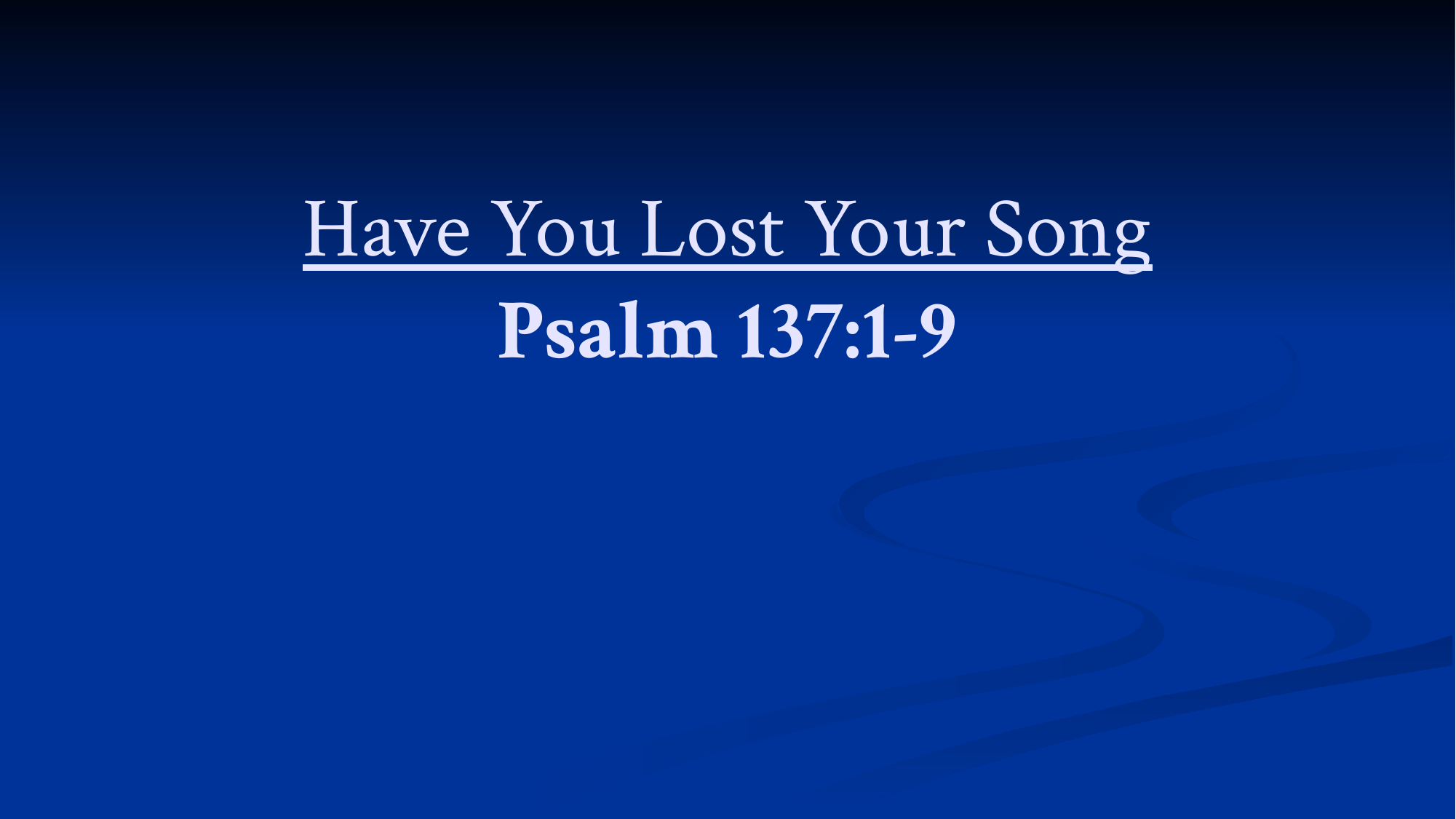

# Have You Lost Your Song Psalm 137:1-9